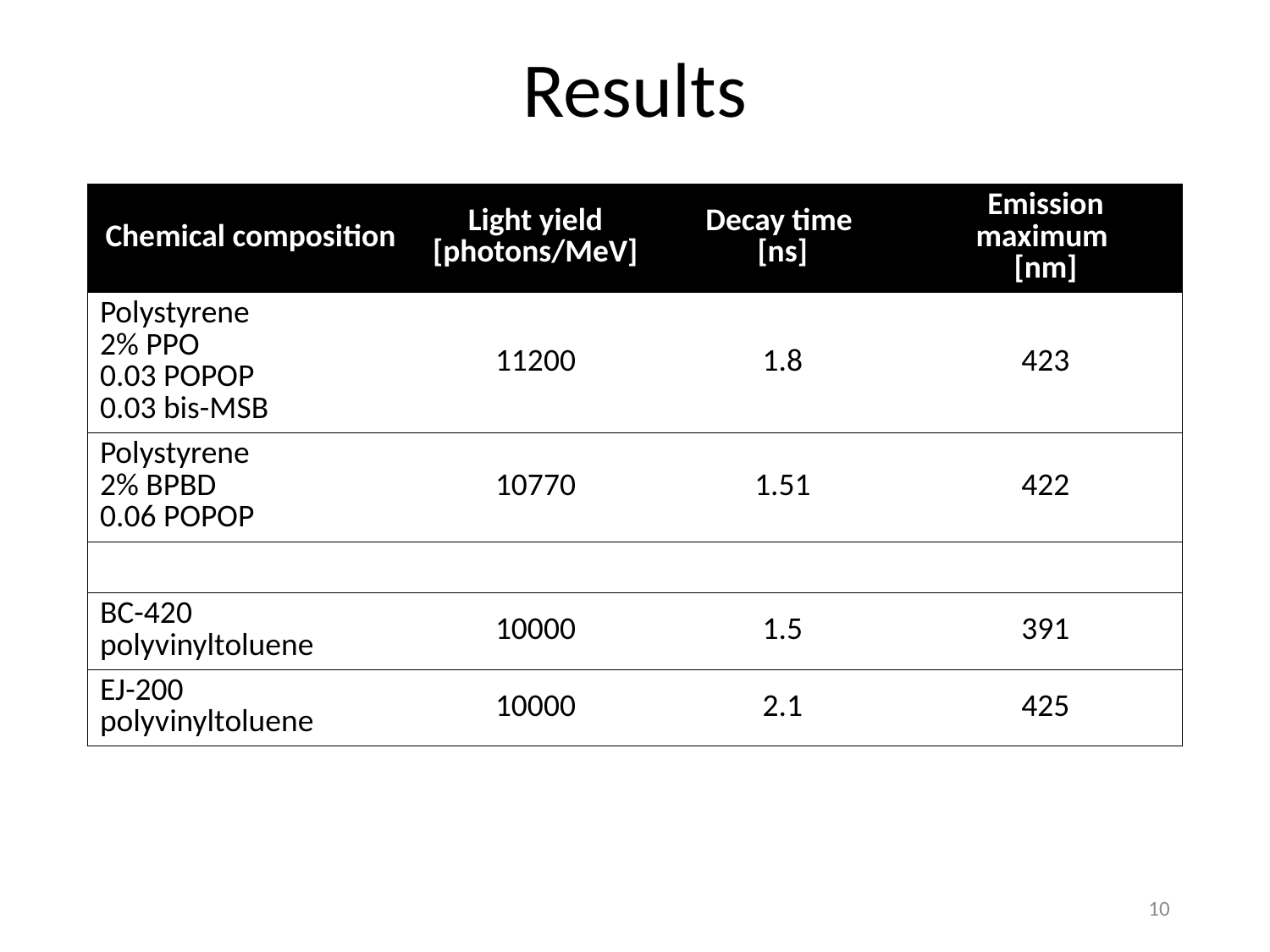

# Results
| Chemical composition | Light yield [photons/MeV] | Decay time [ns] | Emission maximum [nm] |
| --- | --- | --- | --- |
| Polystyrene 2% PPO 0.03 POPOP 0.03 bis-MSB | 11200 | 1.8 | 423 |
| Polystyrene 2% BPBD 0.06 POPOP | 10770 | 1.51 | 422 |
|  |  |  |  |
| BC-420 polyvinyltoluene | 10000 | 1.5 | 391 |
| EJ-200 polyvinyltoluene | 10000 | 2.1 | 425 |
10